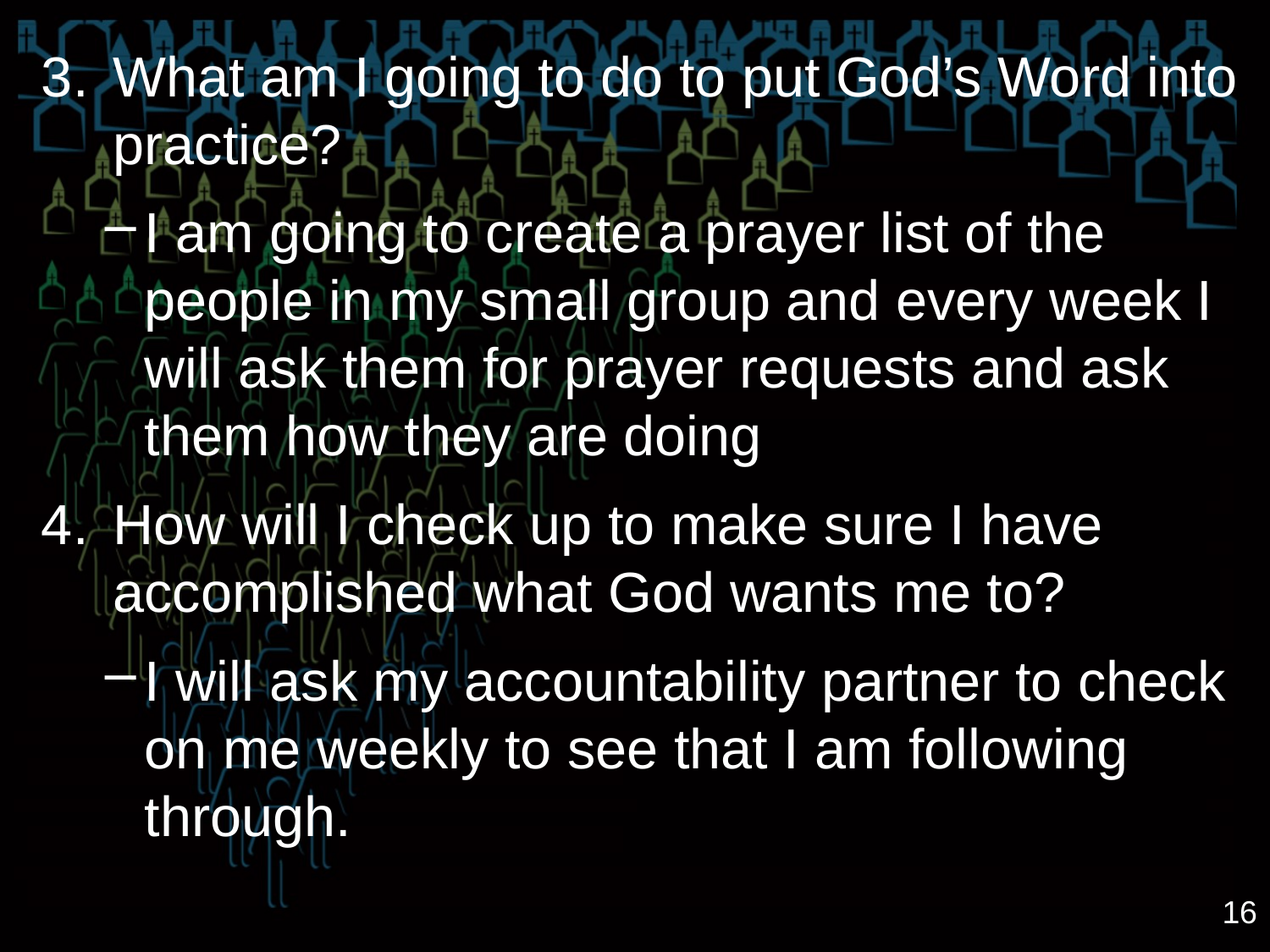

What am I going to do to put God’s Word into practice?
I am going to create a prayer list of the people in my small group and every week I will ask them for prayer requests and ask them how they are doing
How will I check up to make sure I have accomplished what God wants me to?
I will ask my accountability partner to check on me weekly to see that I am following through.
16